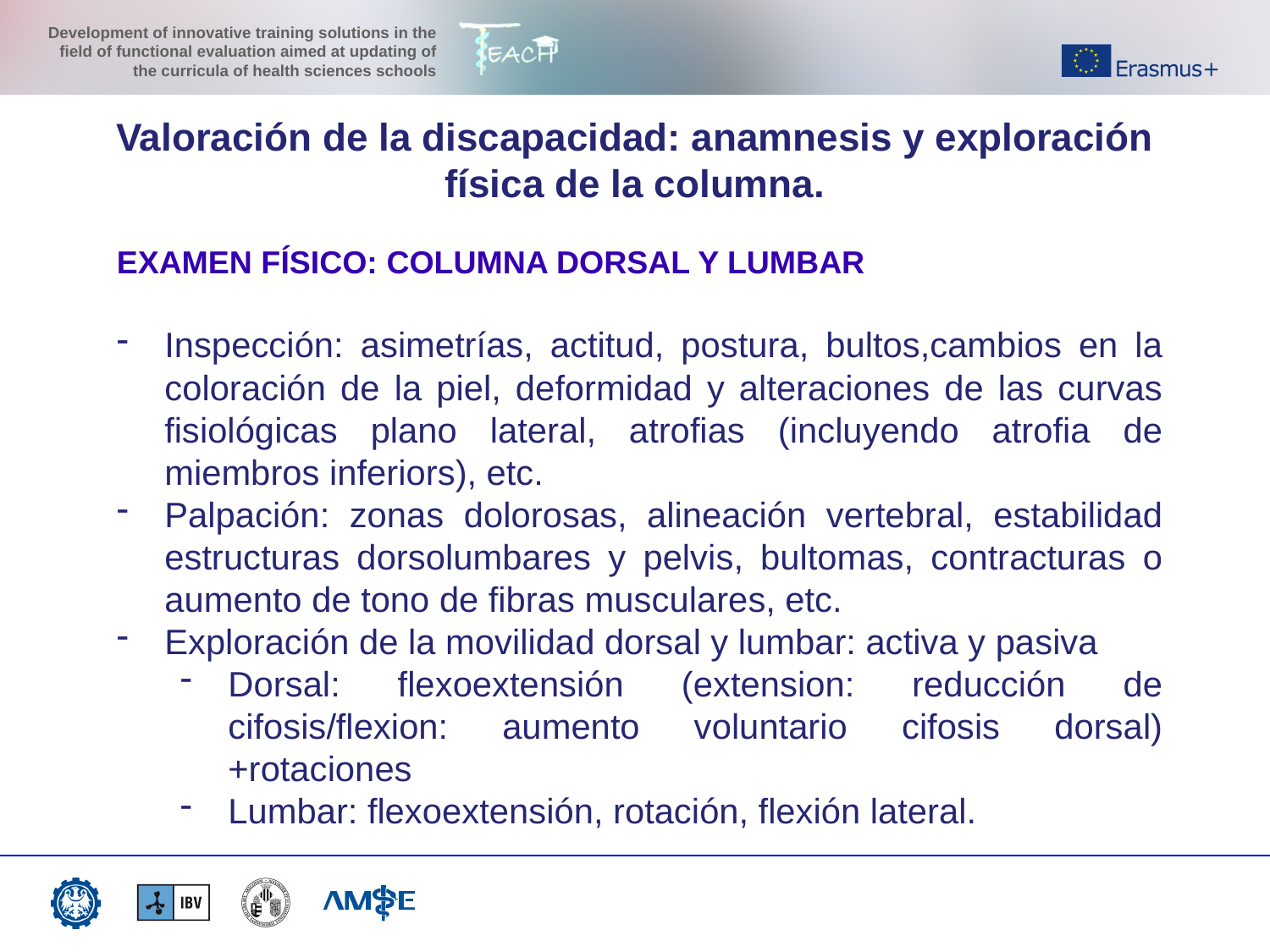

Valoración de la discapacidad: anamnesis y exploración física de la columna.
EXAMEN FÍSICO: COLUMNA DORSAL Y LUMBAR

Inspección: asimetrías, actitud, postura, bultos,cambios en la coloración de la piel, deformidad y alteraciones de las curvas fisiológicas plano lateral, atrofias (incluyendo atrofia de miembros inferiors), etc.
Palpación: zonas dolorosas, alineación vertebral, estabilidad estructuras dorsolumbares y pelvis, bultomas, contracturas o aumento de tono de fibras musculares, etc.
Exploración de la movilidad dorsal y lumbar: activa y pasiva
Dorsal: flexoextensión (extension: reducción de cifosis/flexion: aumento voluntario cifosis dorsal)+rotaciones
Lumbar: flexoextensión, rotación, flexión lateral.